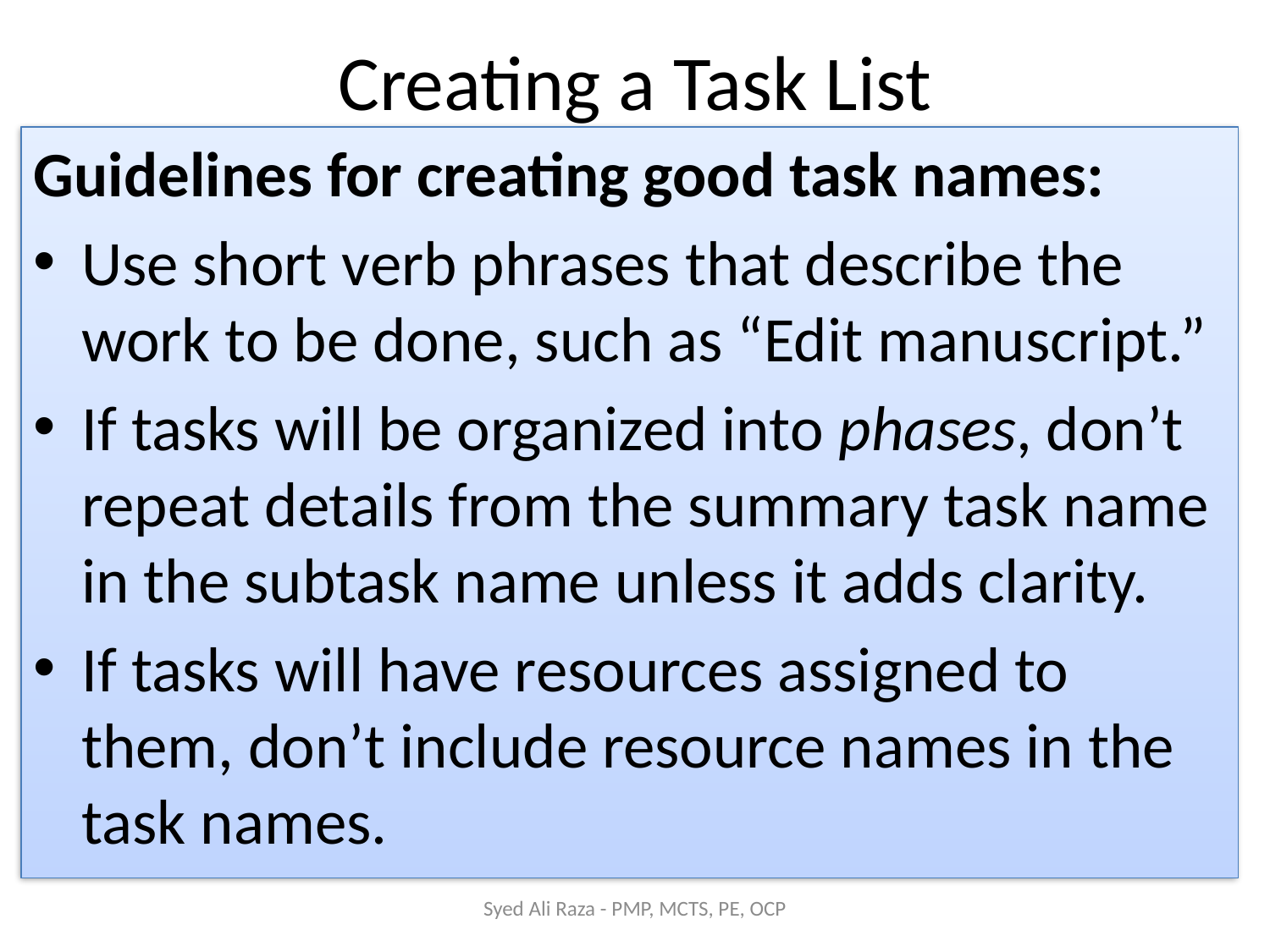

# Creating a Task List
Guidelines for creating good task names:
Use short verb phrases that describe the work to be done, such as “Edit manuscript.”
If tasks will be organized into phases, don’t repeat details from the summary task name in the subtask name unless it adds clarity.
If tasks will have resources assigned to them, don’t include resource names in the task names.
Syed Ali Raza - PMP, MCTS, PE, OCP